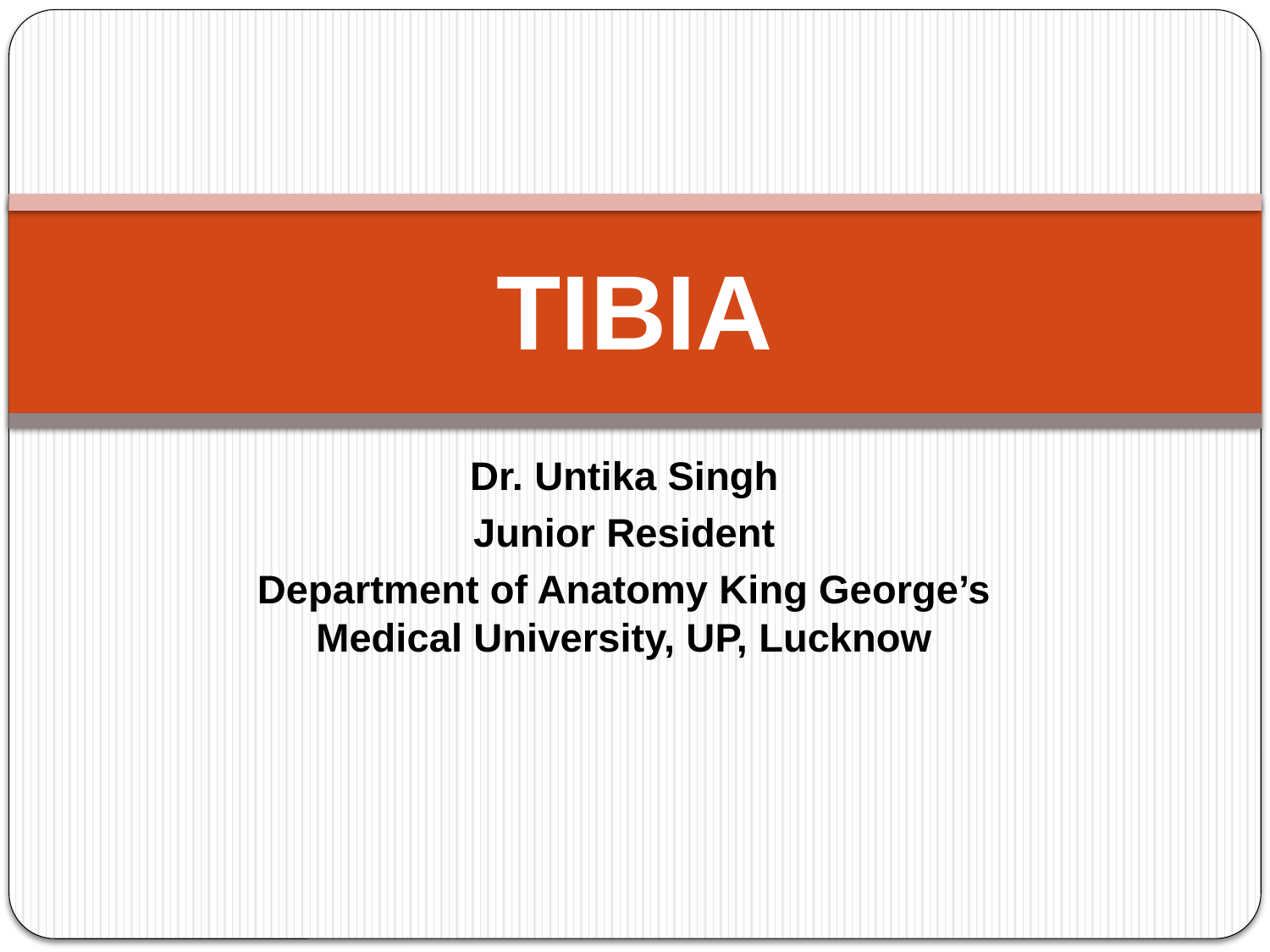

# TIBIA
Dr. Untika Singh
 Junior Resident
Department of Anatomy King George’s Medical University, UP, Lucknow